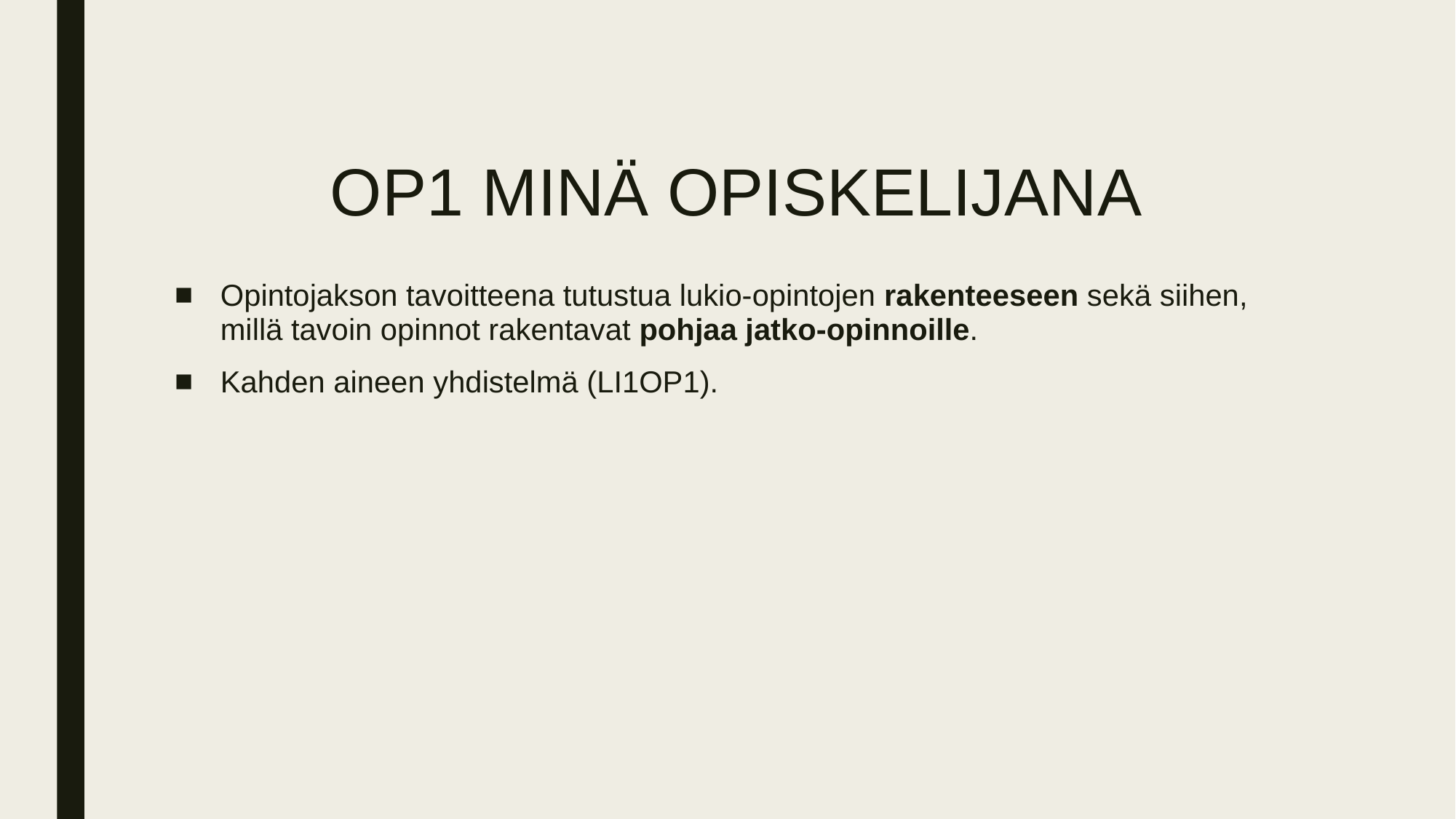

# OP1 MINÄ OPISKELIJANA
Opintojakson tavoitteena tutustua lukio-opintojen rakenteeseen sekä siihen, millä tavoin opinnot rakentavat pohjaa jatko-opinnoille.
Kahden aineen yhdistelmä (LI1OP1).